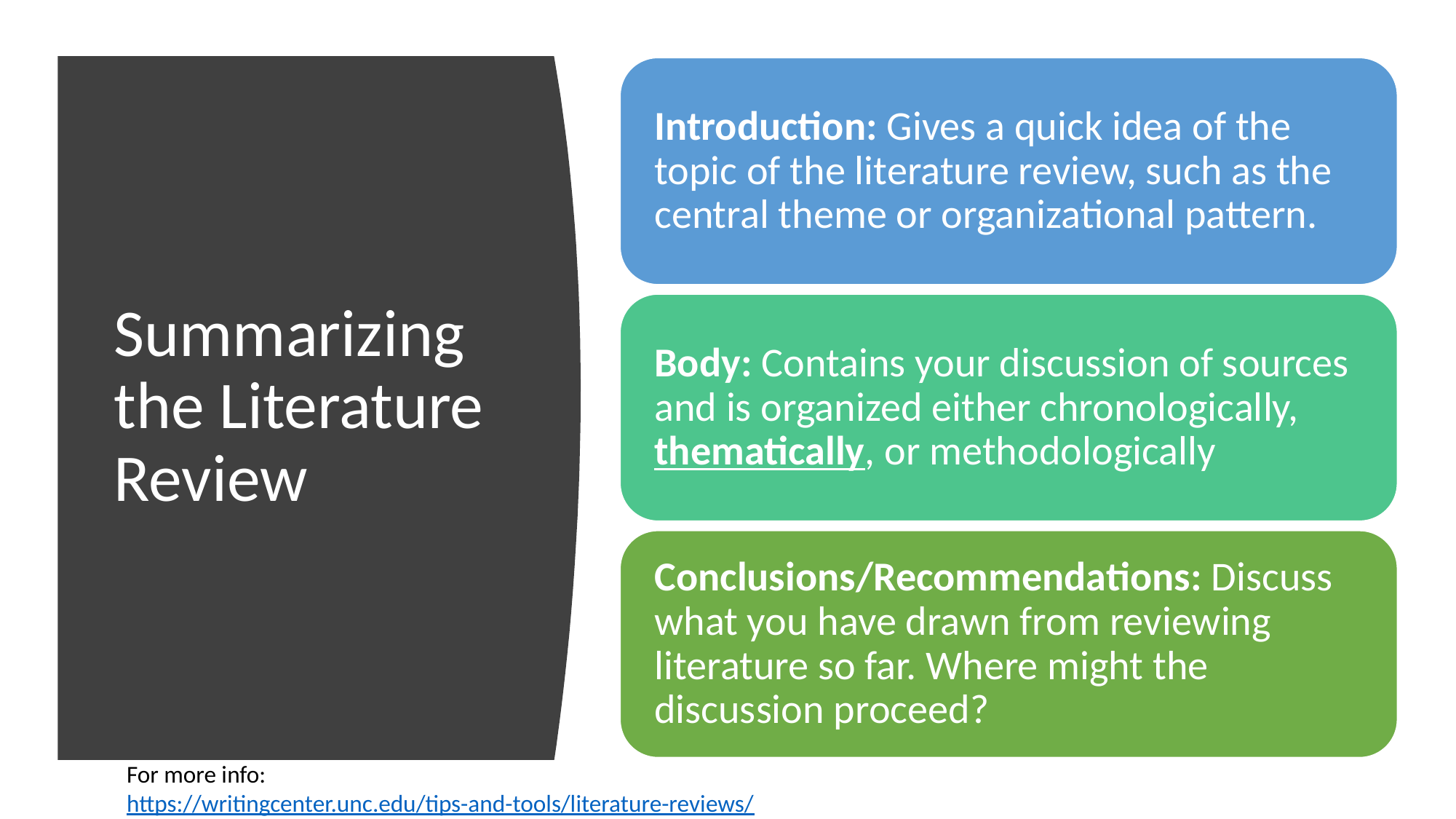

Introduction: Gives a quick idea of the topic of the literature review, such as the central theme or organizational pattern.
Body: Contains your discussion of sources and is organized either chronologically, thematically, or methodologically
Conclusions/Recommendations: Discuss what you have drawn from reviewing literature so far. Where might the discussion proceed?

# Summarizing  the Literature Review
For more info:
https://writingcenter.unc.edu/tips-and-tools/literature-reviews/